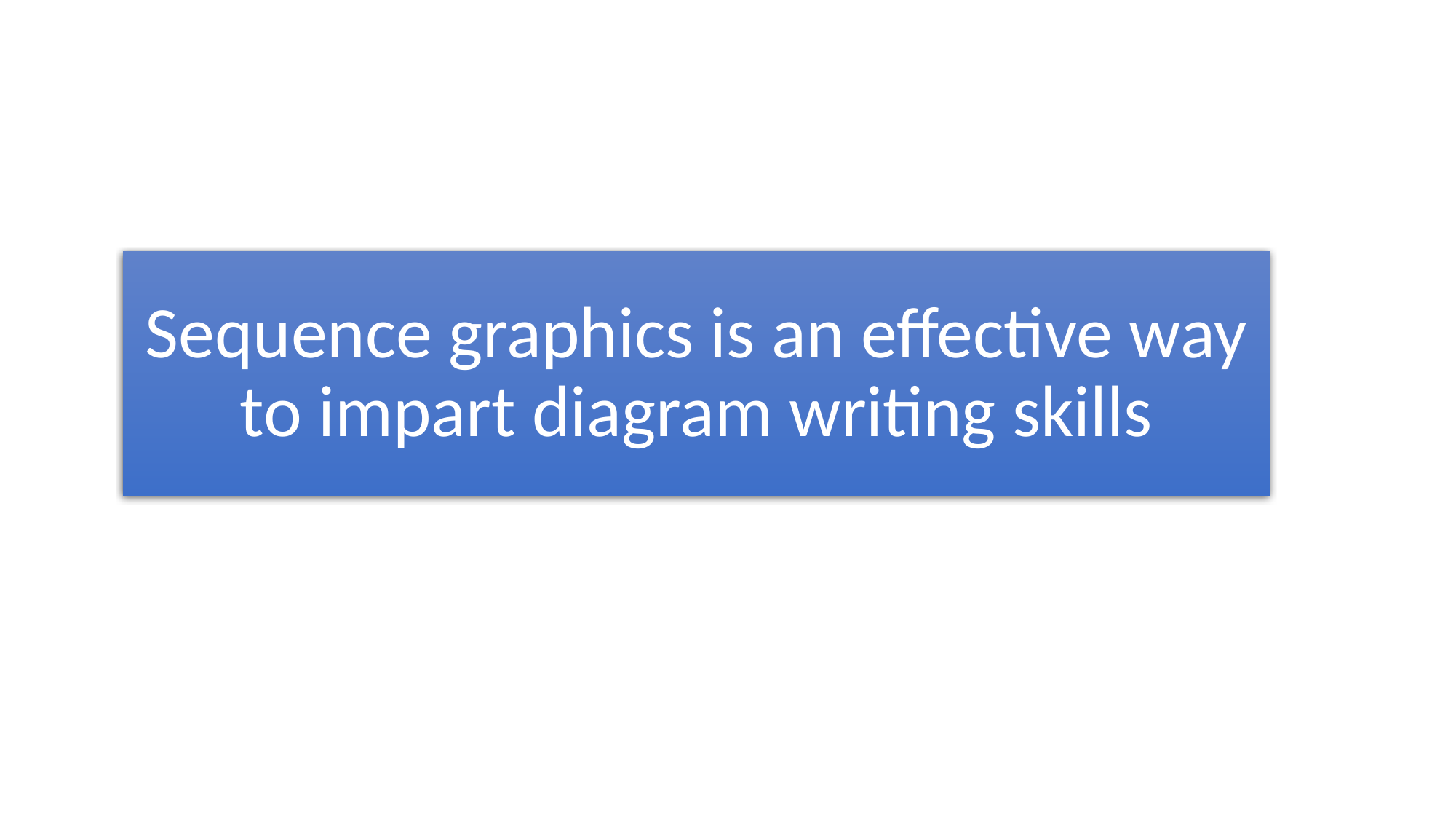

#

Sequence graphics is an effective way to impart diagram writing skills